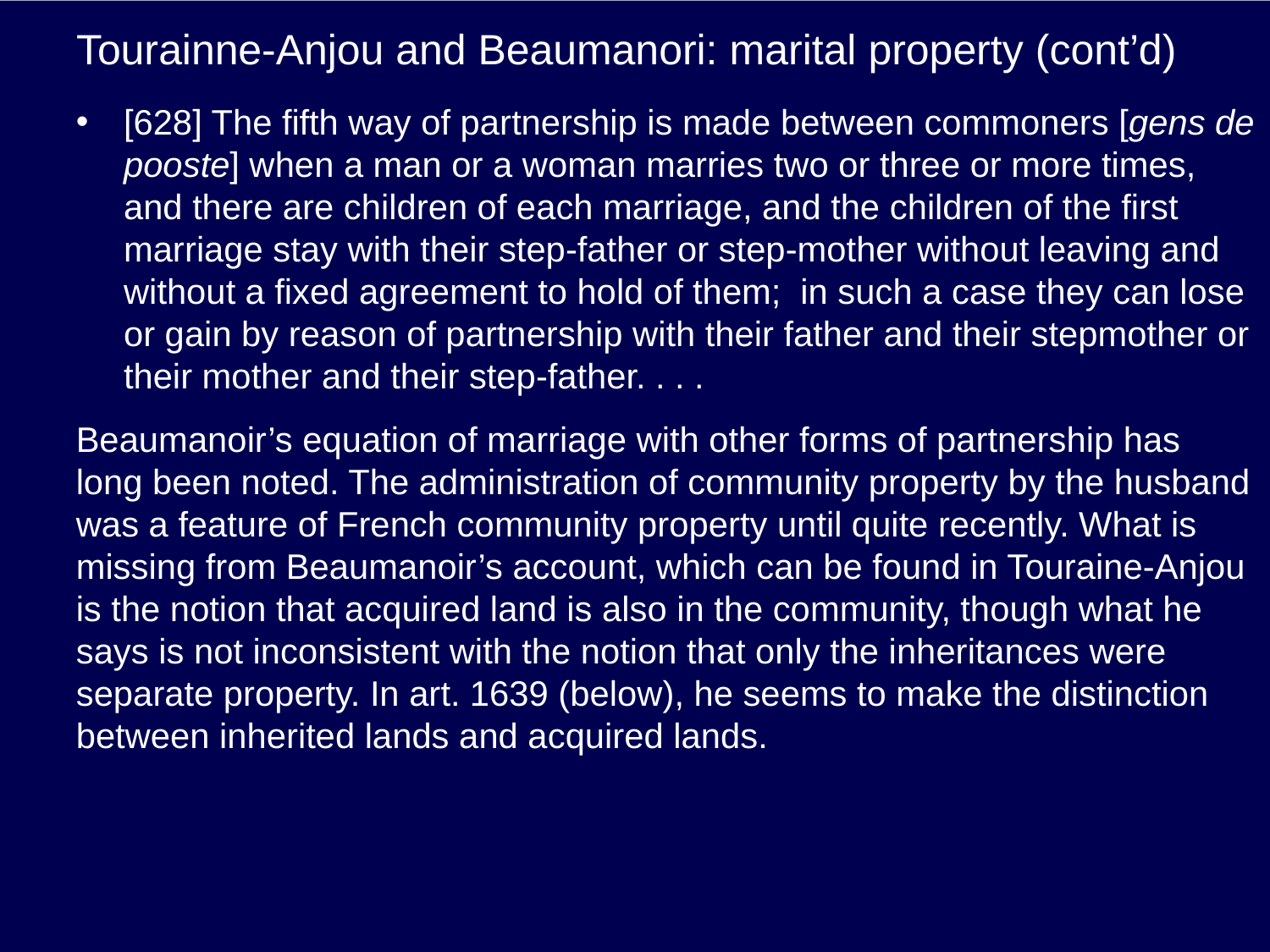

# Tourainne-Anjou and Beaumanori: marital property (cont’d)
[628] The fifth way of partnership is made between commoners [gens de pooste] when a man or a woman marries two or three or more times, and there are children of each marriage, and the children of the first marriage stay with their step-father or step-mother without leaving and without a fixed agreement to hold of them;  in such a case they can lose or gain by reason of partnership with their father and their stepmother or their mother and their step-father. . . .

Beaumanoir’s equation of marriage with other forms of partnership has long been noted. The administration of community property by the husband was a feature of French community property until quite recently. What is missing from Beaumanoir’s account, which can be found in Touraine-Anjou is the notion that acquired land is also in the community, though what he says is not inconsistent with the notion that only the inheritances were separate property. In art. 1639 (below), he seems to make the distinction between inherited lands and acquired lands.